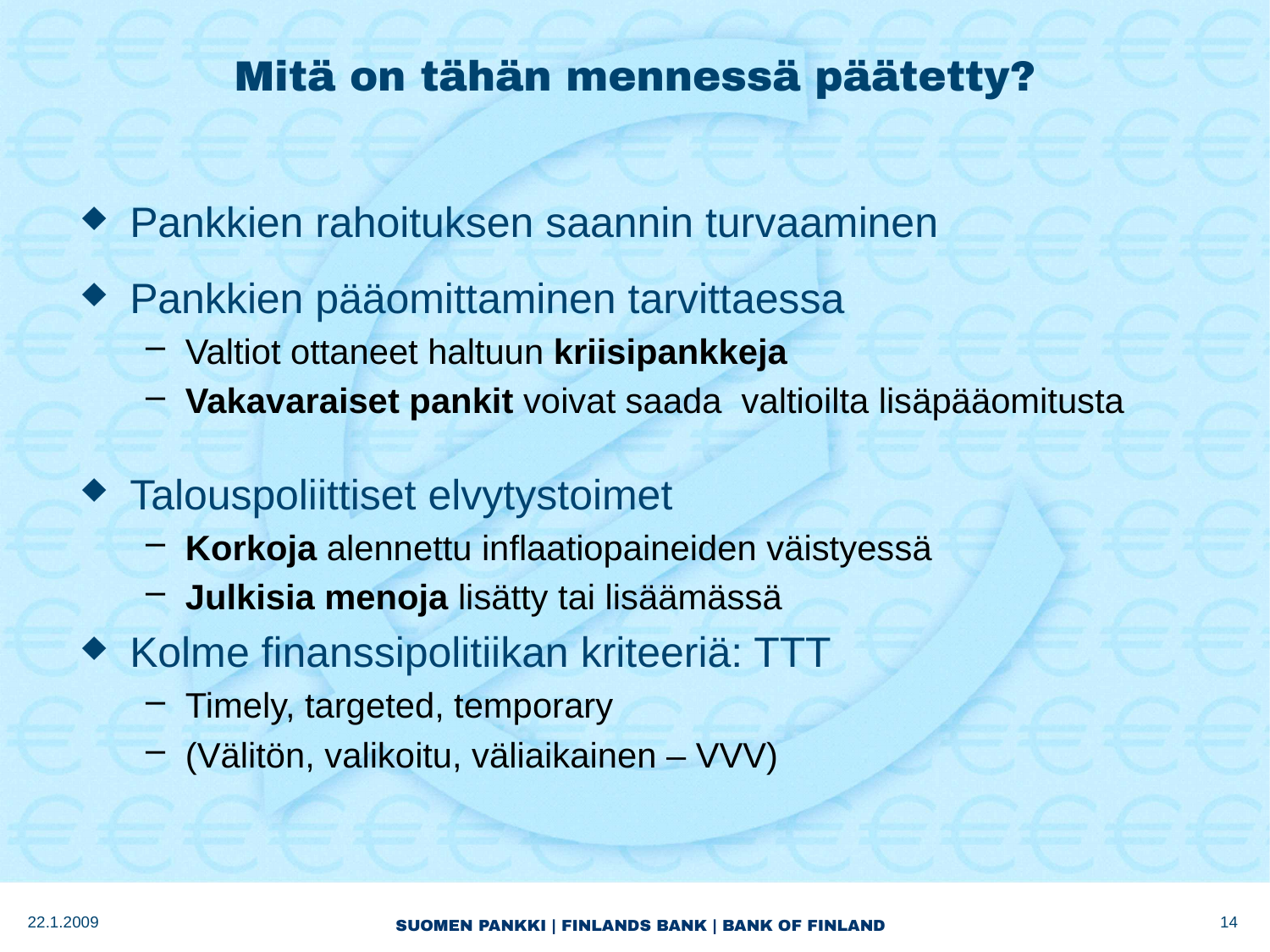

# Mitä on tähän mennessä päätetty?
Pankkien rahoituksen saannin turvaaminen

Pankkien pääomittaminen tarvittaessa
Valtiot ottaneet haltuun kriisipankkeja
Vakavaraiset pankit voivat saada  valtioilta lisäpääomitusta

Talouspoliittiset elvytystoimet
Korkoja alennettu inflaatiopaineiden väistyessä
Julkisia menoja lisätty tai lisäämässä
Kolme finanssipolitiikan kriteeriä: TTT
Timely, targeted, temporary
(Välitön, valikoitu, väliaikainen – VVV)

22.1.2009
14